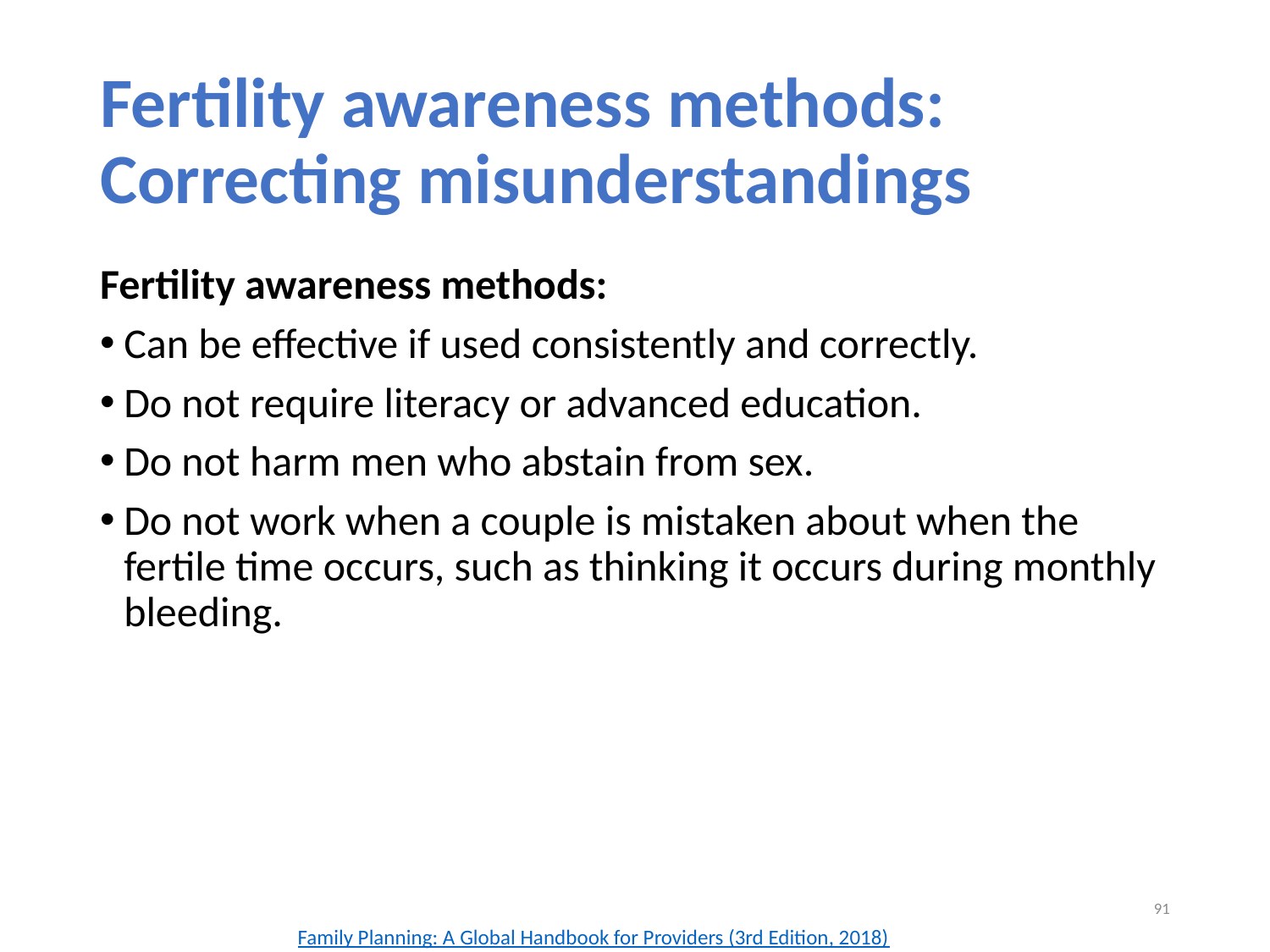

# Fertility awareness methods: Correcting misunderstandings
Fertility awareness methods:
Can be effective if used consistently and correctly.
Do not require literacy or advanced education.
Do not harm men who abstain from sex.
Do not work when a couple is mistaken about when the fertile time occurs, such as thinking it occurs during monthly bleeding.
91
Family Planning: A Global Handbook for Providers (3rd Edition, 2018)